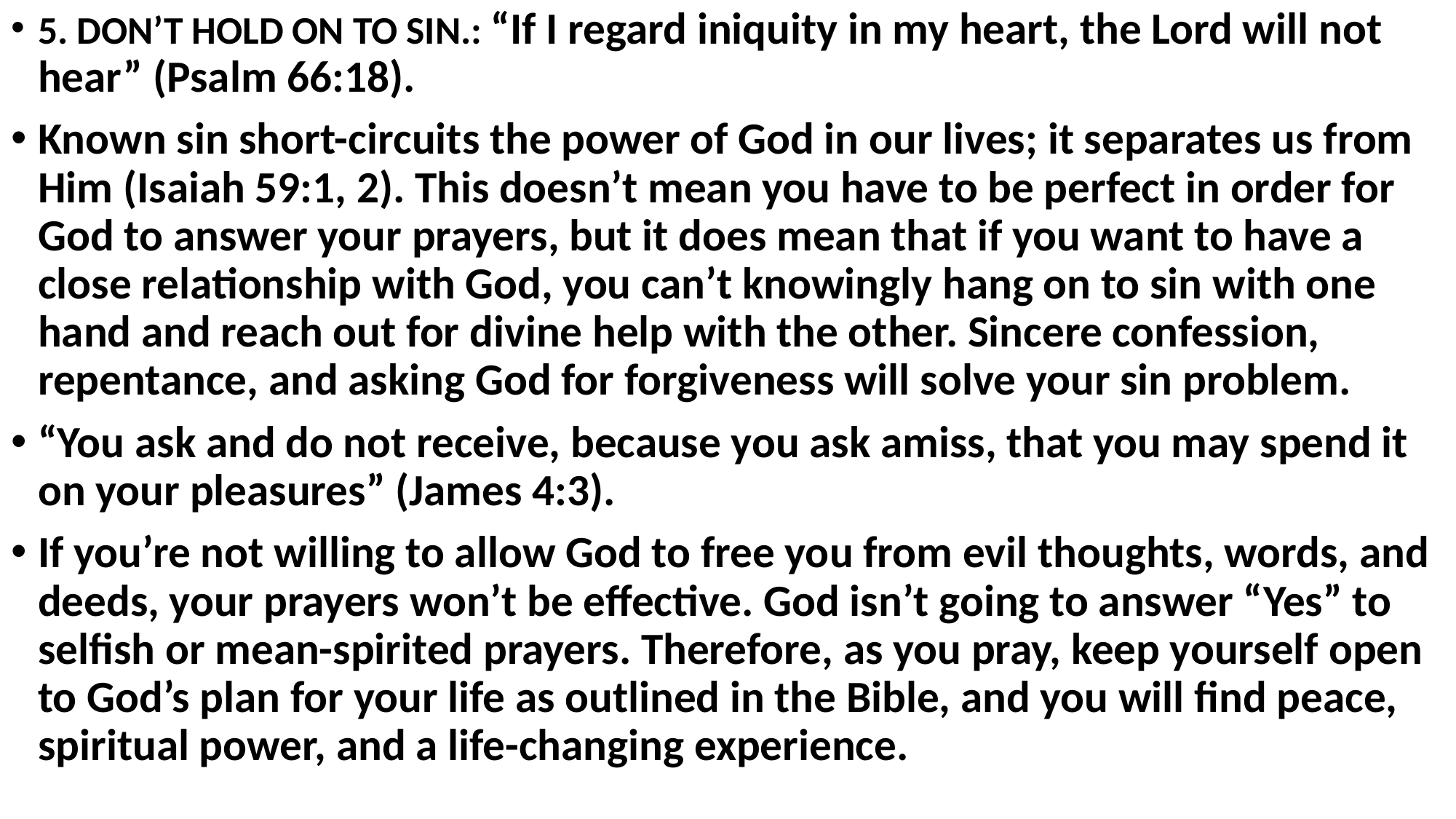

5. DON’T HOLD ON TO SIN.: “If I regard iniquity in my heart, the Lord will not hear” (Psalm 66:18).
Known sin short-circuits the power of God in our lives; it separates us from Him (Isaiah 59:1, 2). This doesn’t mean you have to be perfect in order for God to answer your prayers, but it does mean that if you want to have a close relationship with God, you can’t knowingly hang on to sin with one hand and reach out for divine help with the other. Sincere confession, repentance, and asking God for forgiveness will solve your sin problem.
“You ask and do not receive, because you ask amiss, that you may spend it on your pleasures” (James 4:3).
If you’re not willing to allow God to free you from evil thoughts, words, and deeds, your prayers won’t be effective. God isn’t going to answer “Yes” to selfish or mean-spirited prayers. Therefore, as you pray, keep yourself open to God’s plan for your life as outlined in the Bible, and you will find peace, spiritual power, and a life-changing experience.